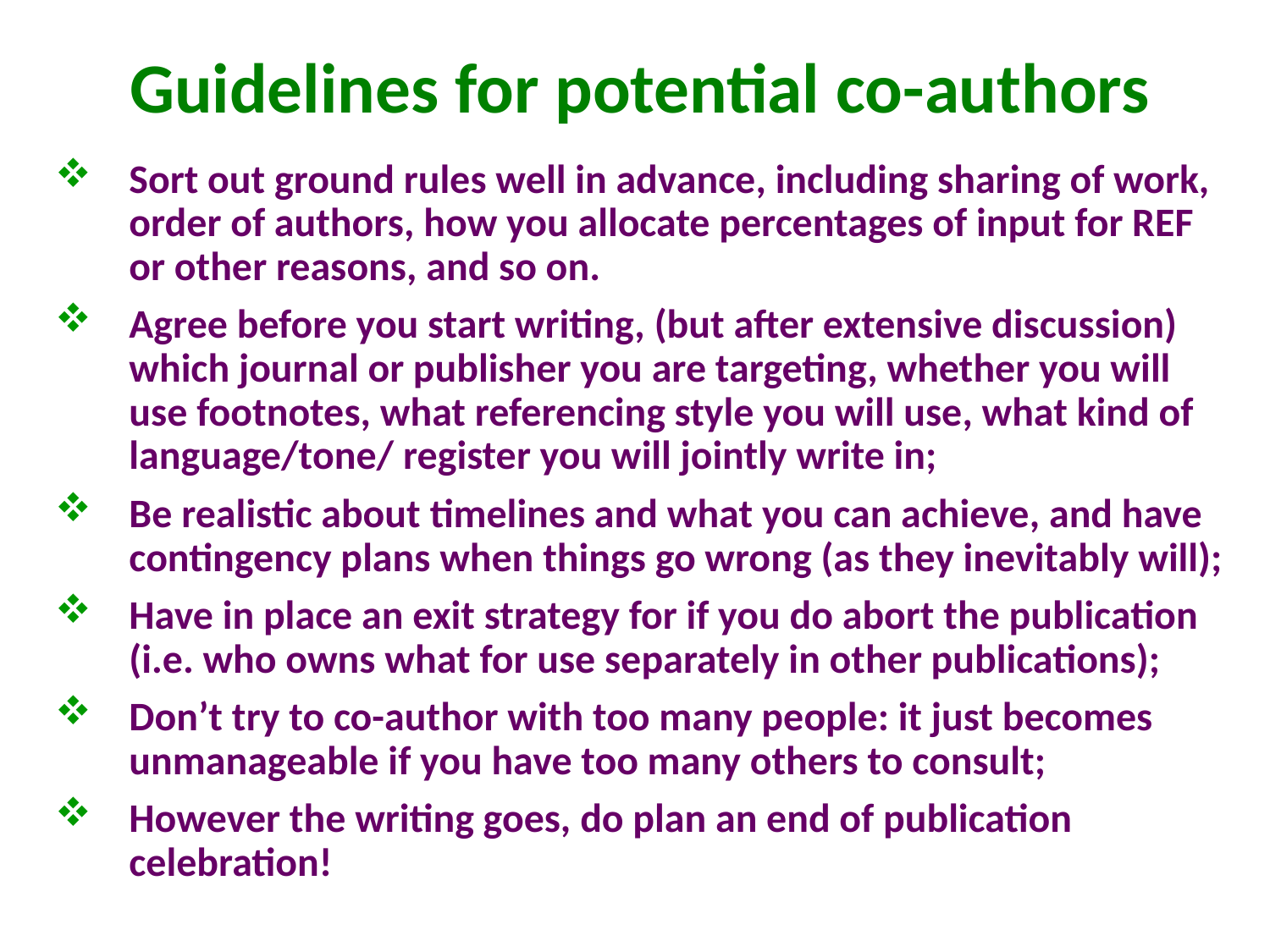

# Guidelines for potential co-authors
Sort out ground rules well in advance, including sharing of work, order of authors, how you allocate percentages of input for REF or other reasons, and so on.
Agree before you start writing, (but after extensive discussion) which journal or publisher you are targeting, whether you will use footnotes, what referencing style you will use, what kind of language/tone/ register you will jointly write in;
Be realistic about timelines and what you can achieve, and have contingency plans when things go wrong (as they inevitably will);
Have in place an exit strategy for if you do abort the publication (i.e. who owns what for use separately in other publications);
Don’t try to co-author with too many people: it just becomes unmanageable if you have too many others to consult;
However the writing goes, do plan an end of publication celebration!